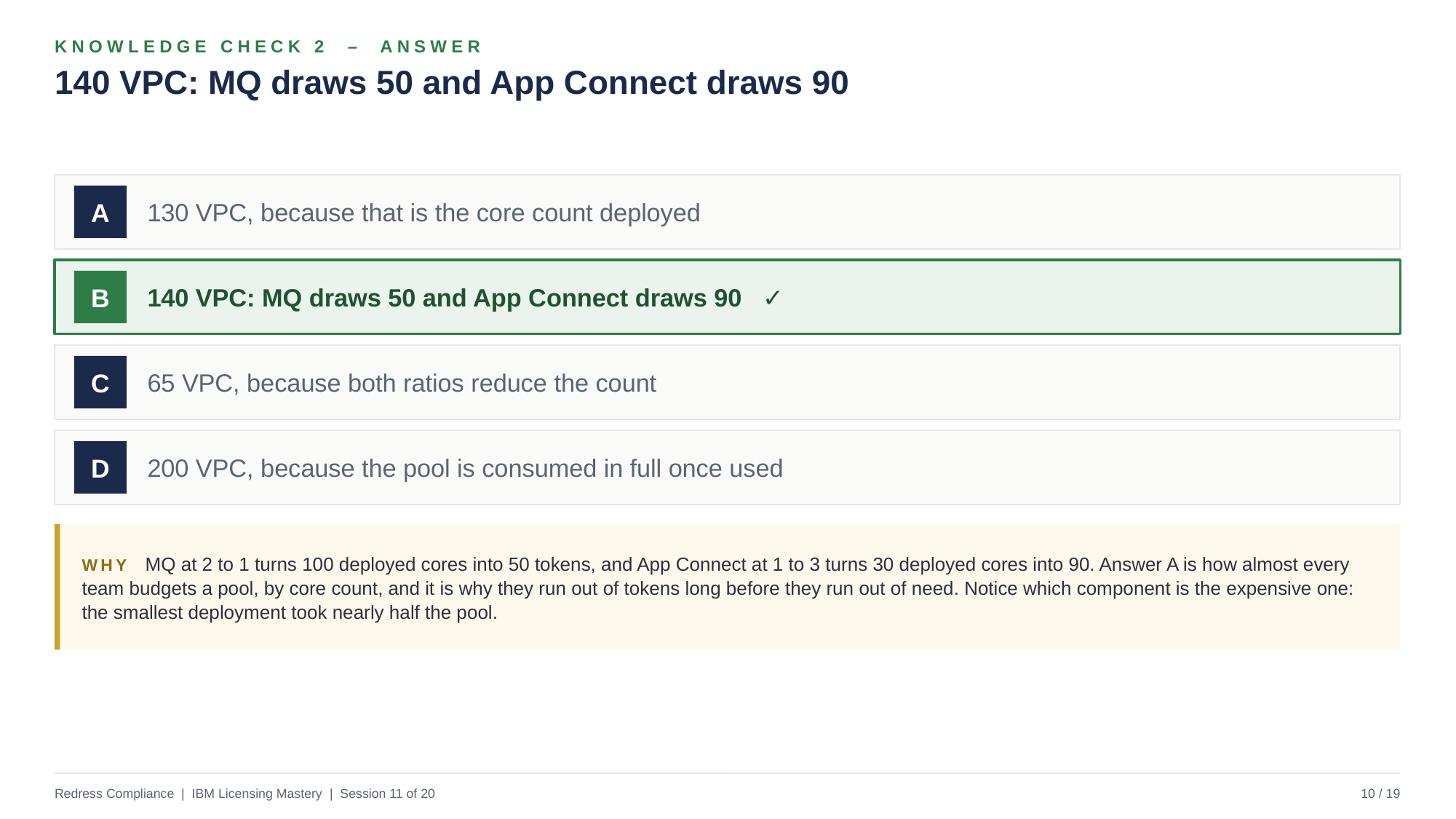

KNOWLEDGE CHECK 2  –  ANSWER
140 VPC: MQ draws 50 and App Connect draws 90

130 VPC, because that is the core count deployed

A

140 VPC: MQ draws 50 and App Connect draws 90   ✓

B

65 VPC, because both ratios reduce the count

C

200 VPC, because the pool is consumed in full once used

D

WHY  MQ at 2 to 1 turns 100 deployed cores into 50 tokens, and App Connect at 1 to 3 turns 30 deployed cores into 90. Answer A is how almost every team budgets a pool, by core count, and it is why they run out of tokens long before they run out of need. Notice which component is the expensive one: the smallest deployment took nearly half the pool.

Redress Compliance  |  IBM Licensing Mastery  |  Session 11 of 20
10 / 19